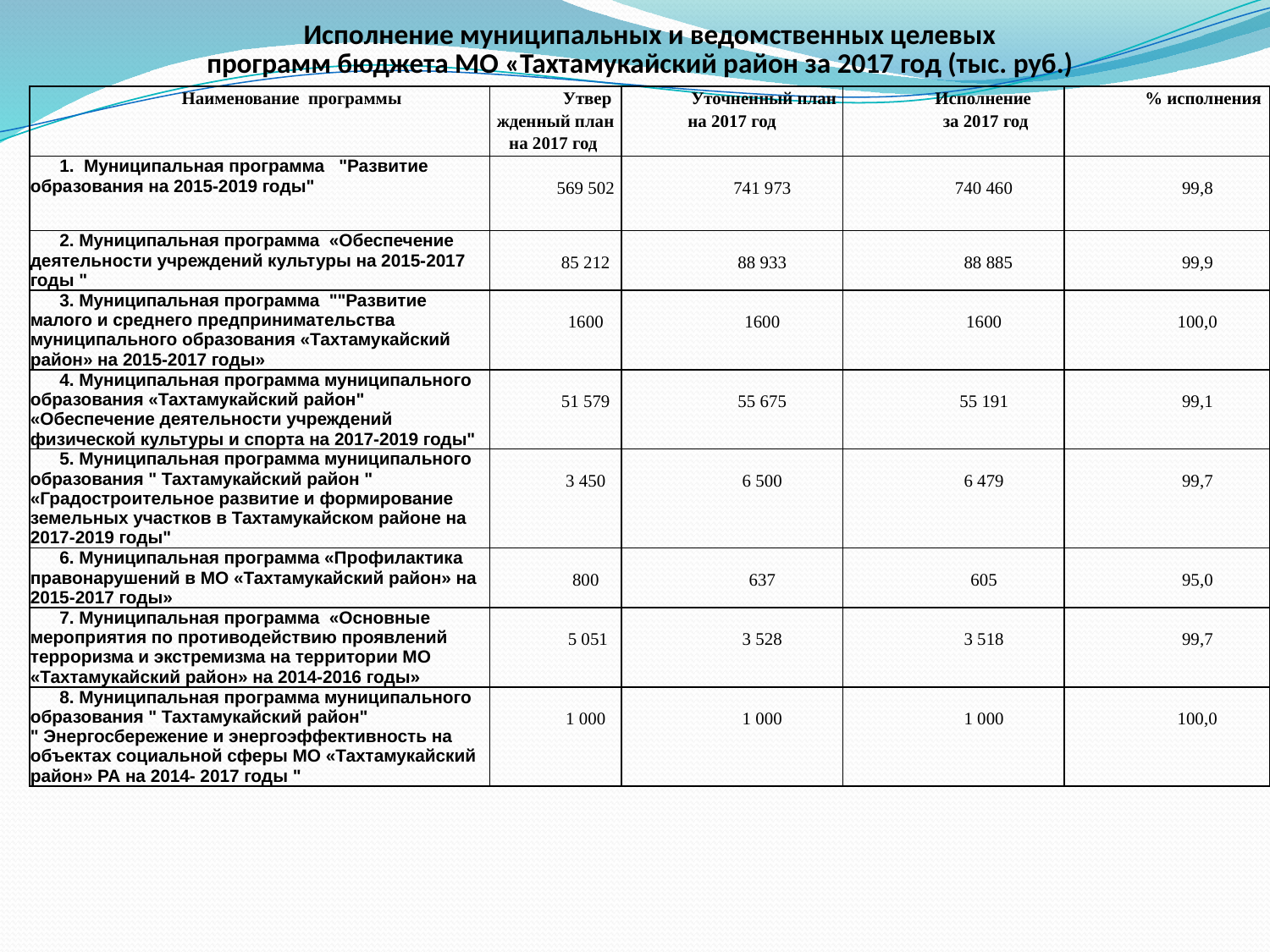

# Исполнение муниципальных и ведомственных целевых программ бюджета МО «Тахтамукайский район за 2017 год (тыс. руб.)
| Наименование программы | Утвержденный план на 2017 год | Уточненный план на 2017 год | Исполнение за 2017 год | % исполнения |
| --- | --- | --- | --- | --- |
| 1. Муниципальная программа "Развитие образования на 2015-2019 годы" | 569 502 | 741 973 | 740 460 | 99,8 |
| 2. Муниципальная программа «Обеспечение деятельности учреждений культуры на 2015-2017 годы " | 85 212 | 88 933 | 88 885 | 99,9 |
| 3. Муниципальная программа ""Развитие малого и среднего предпринимательства муниципального образования «Тахтамукайский район» на 2015-2017 годы» | 1600 | 1600 | 1600 | 100,0 |
| 4. Муниципальная программа муниципального образования «Тахтамукайский район" «Обеспечение деятельности учреждений физической культуры и спорта на 2017-2019 годы" | 51 579 | 55 675 | 55 191 | 99,1 |
| 5. Муниципальная программа муниципального образования " Тахтамукайский район " «Градостроительное развитие и формирование земельных участков в Тахтамукайском районе на 2017-2019 годы" | 3 450 | 6 500 | 6 479 | 99,7 |
| 6. Муниципальная программа «Профилактика правонарушений в МО «Тахтамукайский район» на 2015-2017 годы» | 800 | 637 | 605 | 95,0 |
| 7. Муниципальная программа «Основные мероприятия по противодействию проявлений терроризма и экстремизма на территории МО «Тахтамукайский район» на 2014-2016 годы» | 5 051 | 3 528 | 3 518 | 99,7 |
| 8. Муниципальная программа муниципального образования " Тахтамукайский район" " Энергосбережение и энергоэффективность на объектах социальной сферы МО «Тахтамукайский район» РА на 2014- 2017 годы " | 1 000 | 1 000 | 1 000 | 100,0 |